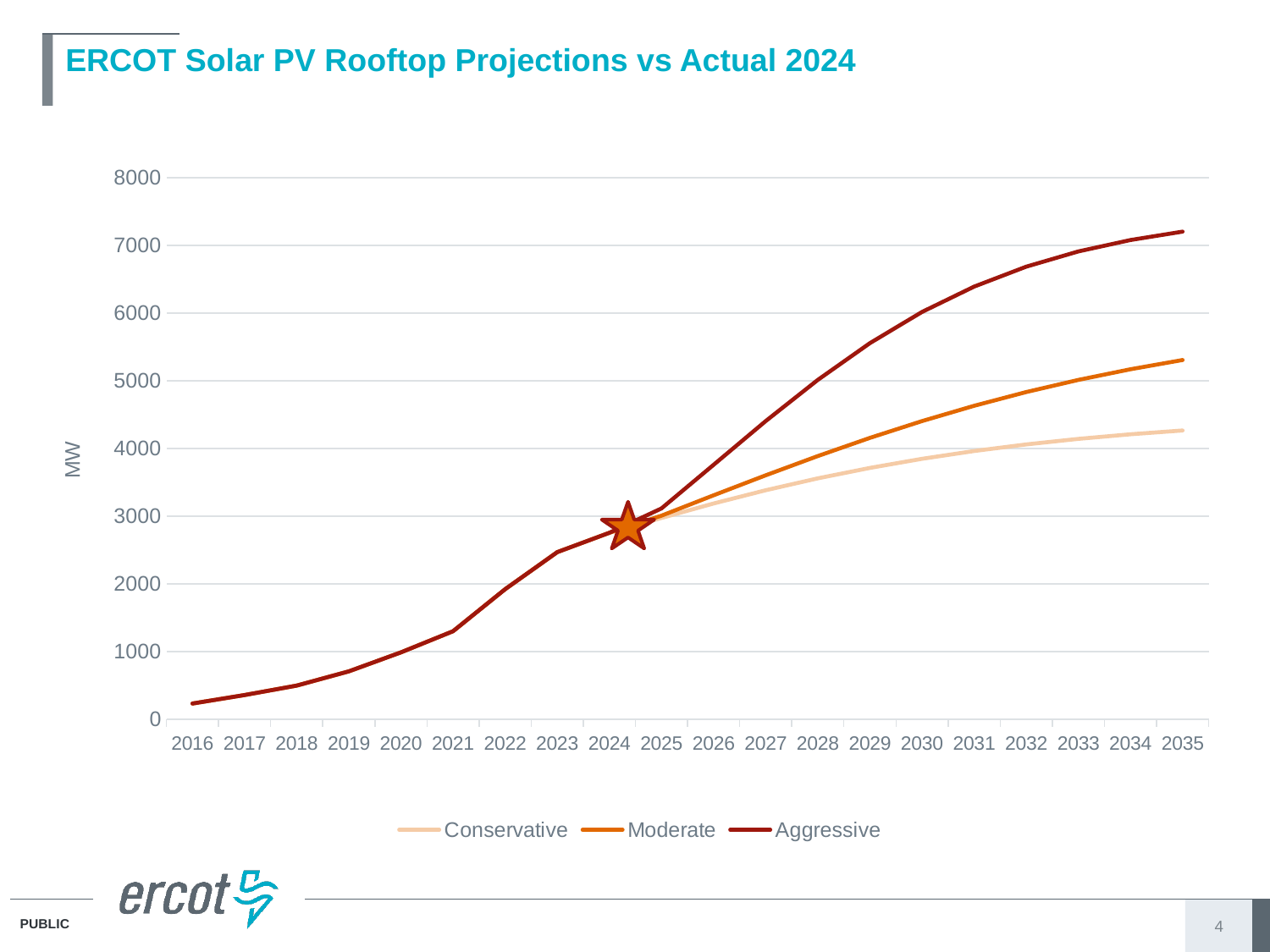

# ERCOT Solar PV Rooftop Projections vs Actual 2024

### Chart

| Category | Conservative | Moderate | Aggressive |
|---|---|---|---|
| 2016 | 235.0 | 235.0 | 235.0 |
| 2017 | 360.0 | 360.0 | 360.0 |
| 2018 | 500.0 | 500.0 | 500.0 |
| 2019 | 710.0 | 710.0 | 710.0 |
| 2020 | 990.0 | 990.0 | 990.0 |
| 2021 | 1302.256245074982 | 1302.256245074982 | 1302.256245074982 |
| 2022 | 1922.684891959876 | 1922.684891959876 | 1922.684891959876 |
| 2023 | 2470.151221210195 | 2470.151221210195 | 2470.151221210195 |
| 2024 | 2755.207592010146 | 2755.207592010146 | 2755.207592010146 |
| 2025 | 2973.3434010939636 | 3007.6000000000004 | 3114.471775483302 |
| 2026 | 3187.719662995325 | 3309.1178254516053 | 3759.5 |
| 2027 | 3383.55 | 3604.635174245995 | 4404.528224516698 |
| 2028 | 3559.0638438588044 | 3888.6199089417596 | 5012.666666666666 |
| 2029 | 3713.7038268581587 | 4156.400975435817 | 5555.008064147628 |
| 2030 | 3847.914539269932 | 4404.430198383432 | 6015.200000000001 |
| 2031 | 3962.8797827403864 | 4630.3903012803685 | 6389.487512840864 |
| 2032 | 4060.2599999999993 | 4833.159463094014 | 6683.555555555555 |
| 2033 | 4141.963729655767 | 5012.666666666667 | 6908.379730678216 |
| 2034 | 4209.969017954495 | 5169.682473694836 | 7076.705882352941 |
| 2035 | 4266.197072433112 | 5305.587905234812 | 7200.7680070298775 |
4